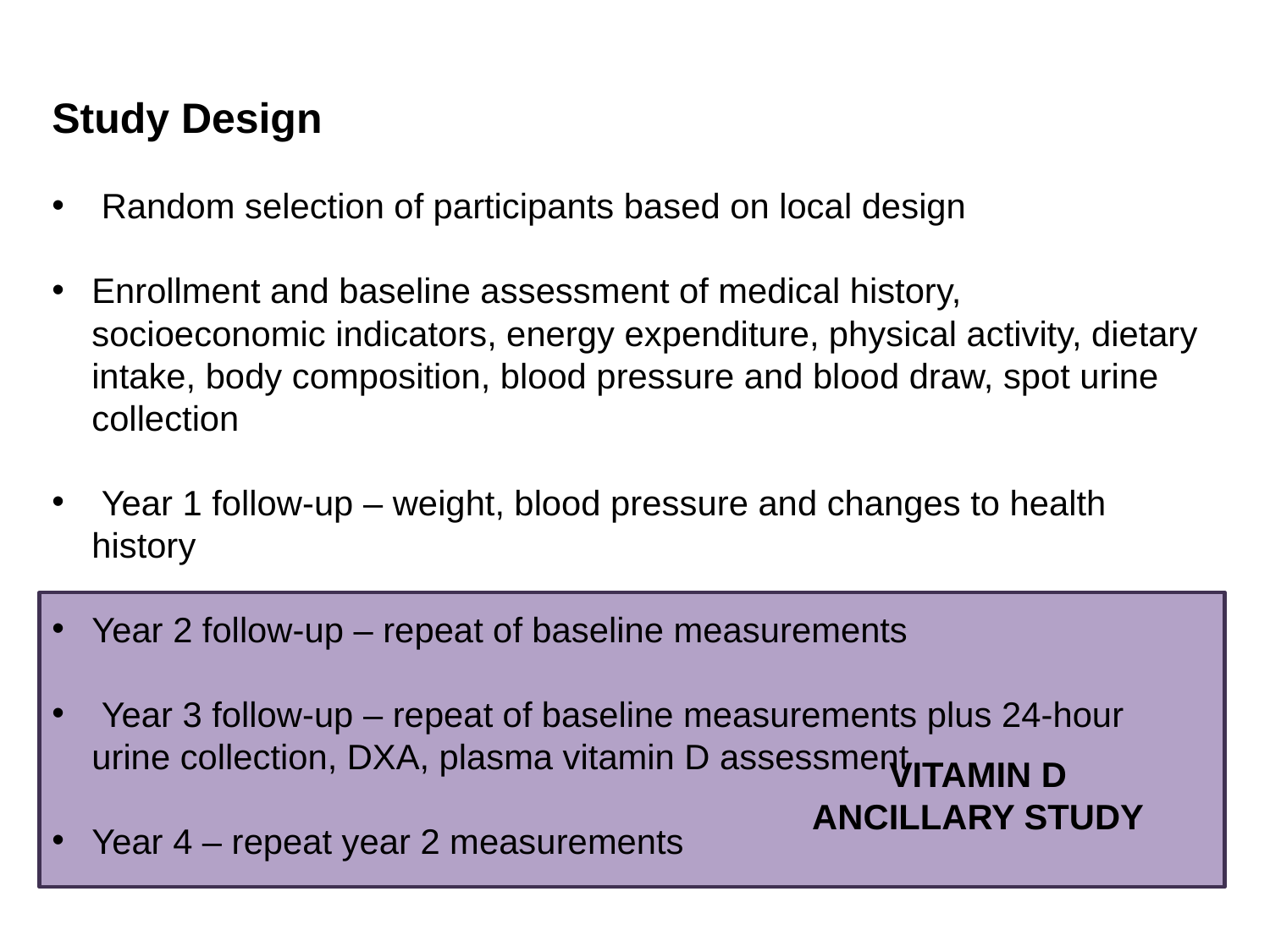

Study Design

 Random selection of participants based on local design

Enrollment and baseline assessment of medical history,  socioeconomic indicators, energy expenditure, physical activity, dietary intake, body composition, blood pressure and blood draw, spot urine collection

 Year 1 follow-up – weight, blood pressure and changes to health history

Year 2 follow-up – repeat of baseline measurements

 Year 3 follow-up – repeat of baseline measurements plus 24-hour urine collection, DXA, plasma vitamin D assessment

Year 4 – repeat year 2 measurements

VITAMIN D ANCILLARY STUDY